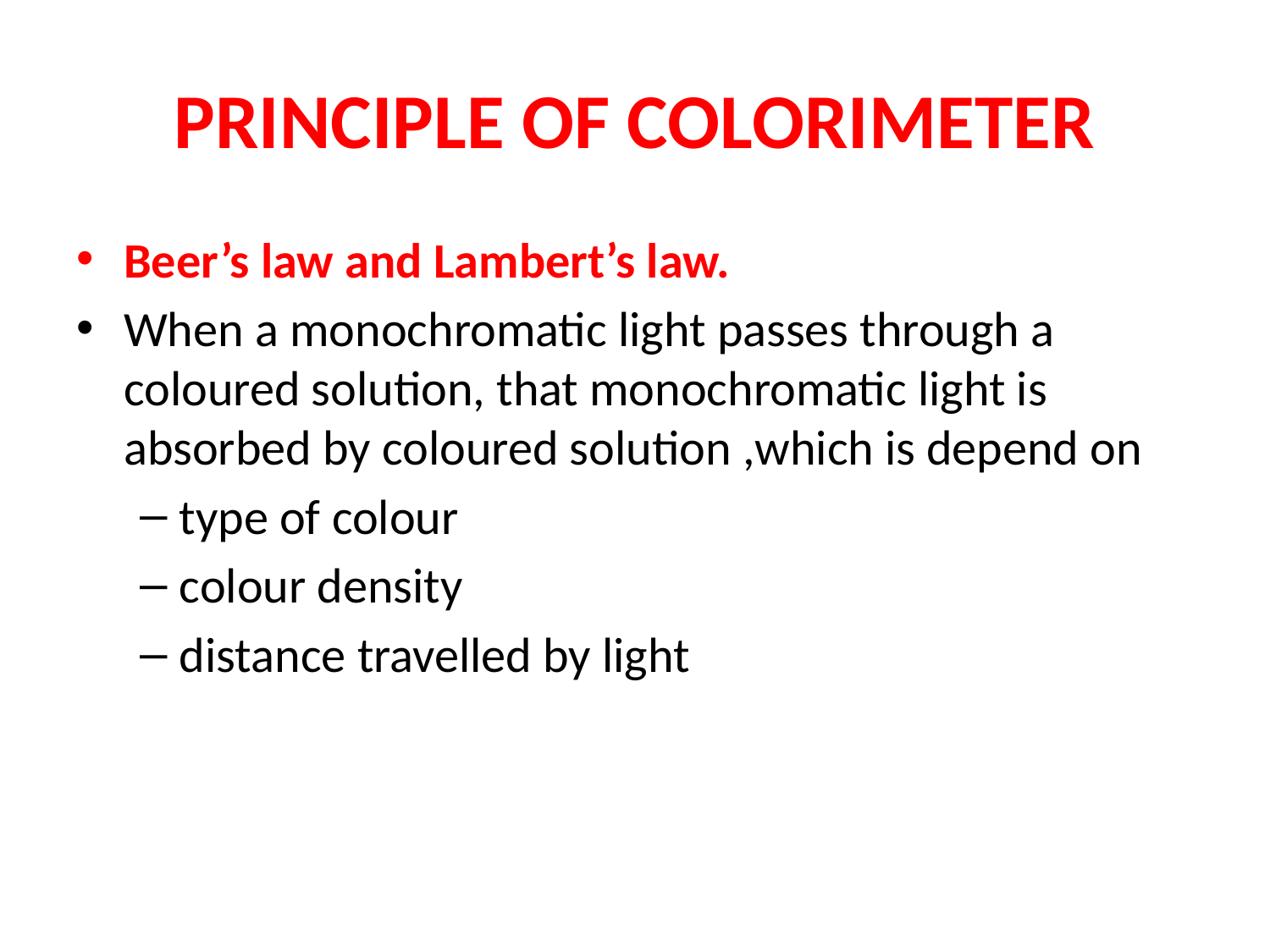

# PRINCIPLE OF COLORIMETER
Beer’s law and Lambert’s law.
When a monochromatic light passes through a coloured solution, that monochromatic light is absorbed by coloured solution ,which is depend on
type of colour
colour density
distance travelled by light